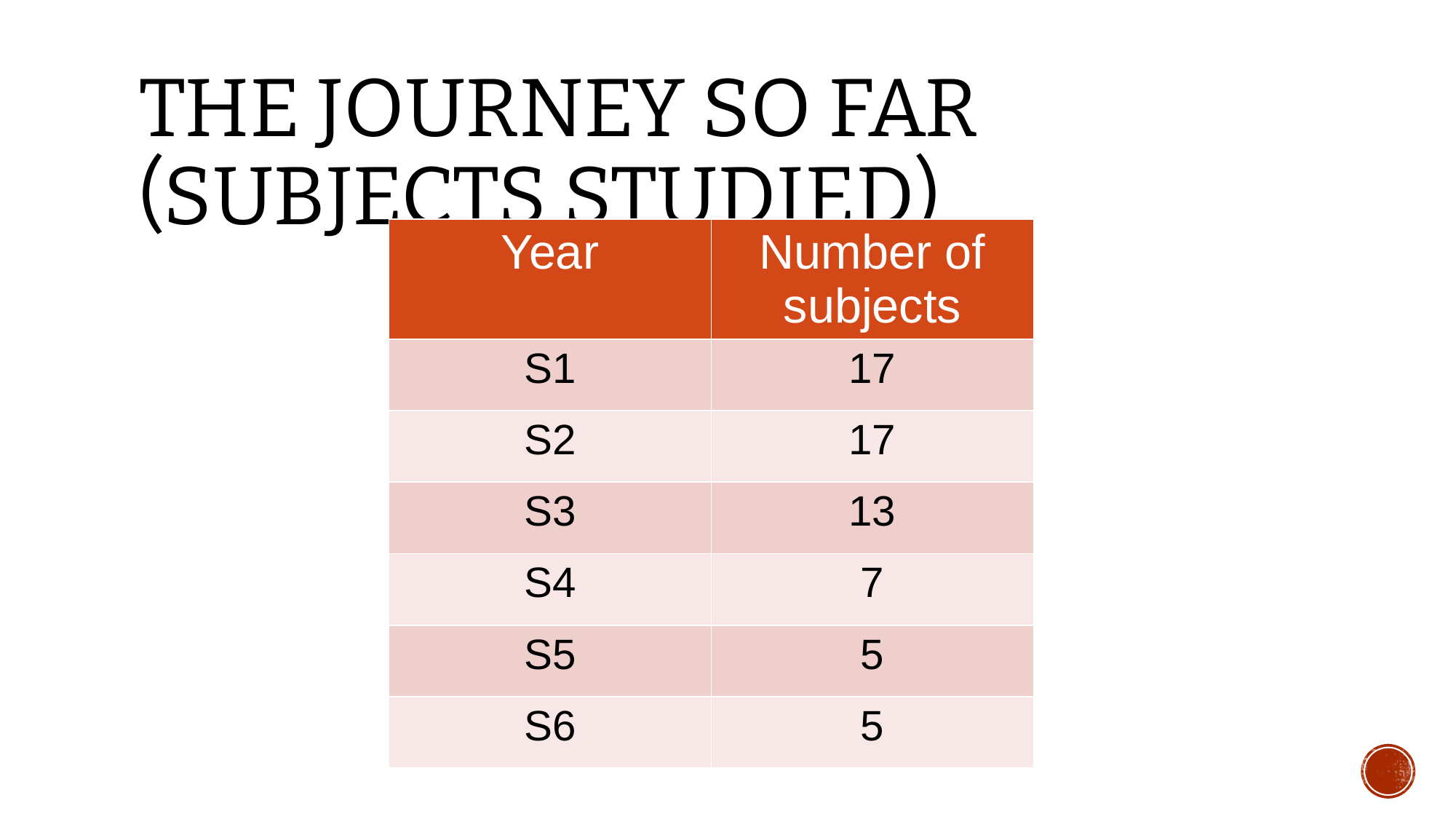

# The journey so far (subjects studied)
| Year | Number of subjects |
| --- | --- |
| S1 | 17 |
| S2 | 17 |
| S3 | 13 |
| S4 | 7 |
| S5 | 5 |
| S6 | 5 |